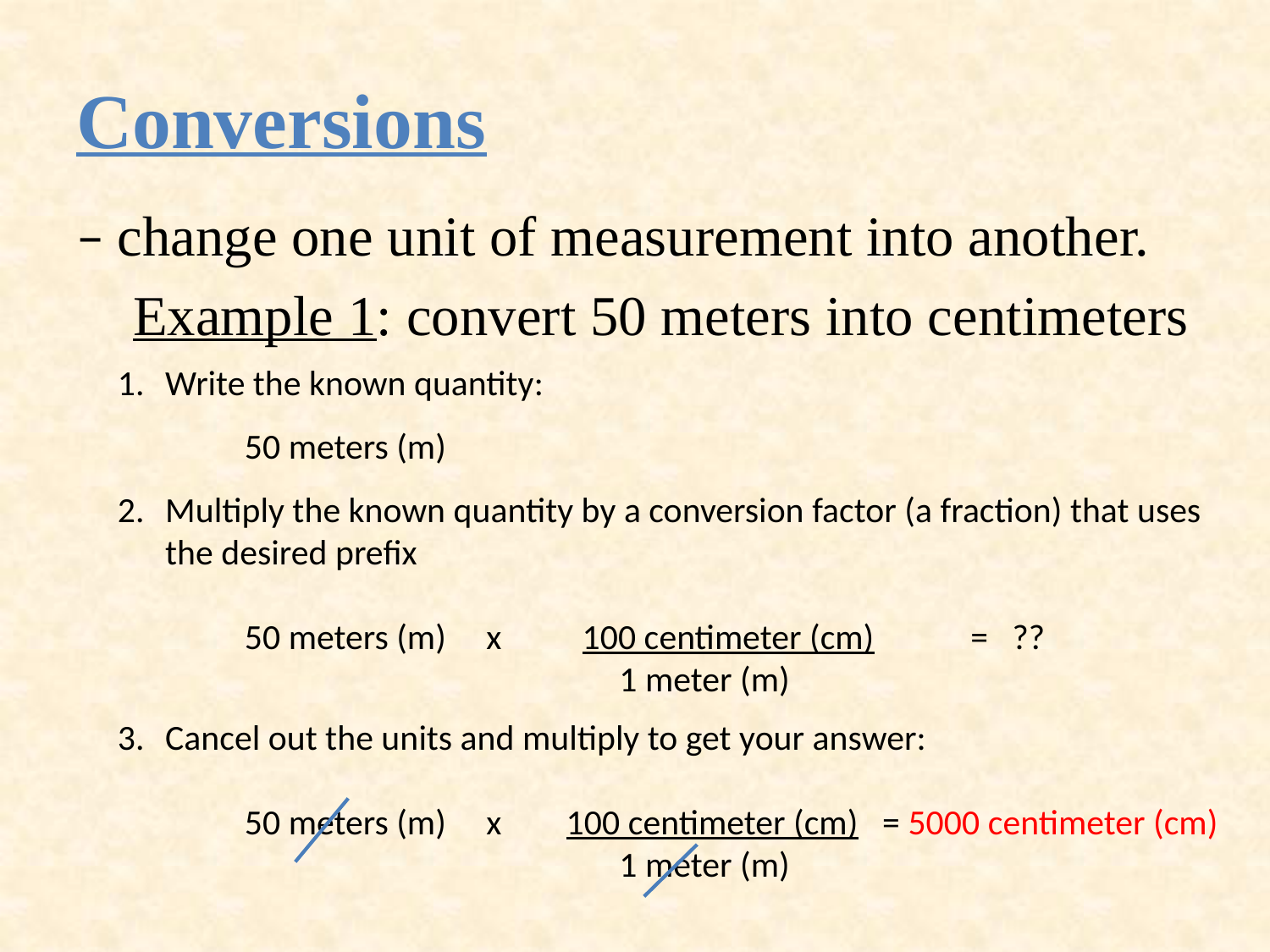

# Conversions
– change one unit of measurement into another.
    Example 1: convert 50 meters into centimeters
Write the known quantity:

	50 meters (m)

Multiply the known quantity by a conversion factor (a fraction) that uses the desired prefix

50 meters (m)     x          100 centimeter (cm)            =   ??
		               1 meter (m)
Cancel out the units and multiply to get your answer:

50 meters (m)     x        100 centimeter (cm)   = 5000 centimeter (cm)
		               1 meter (m)